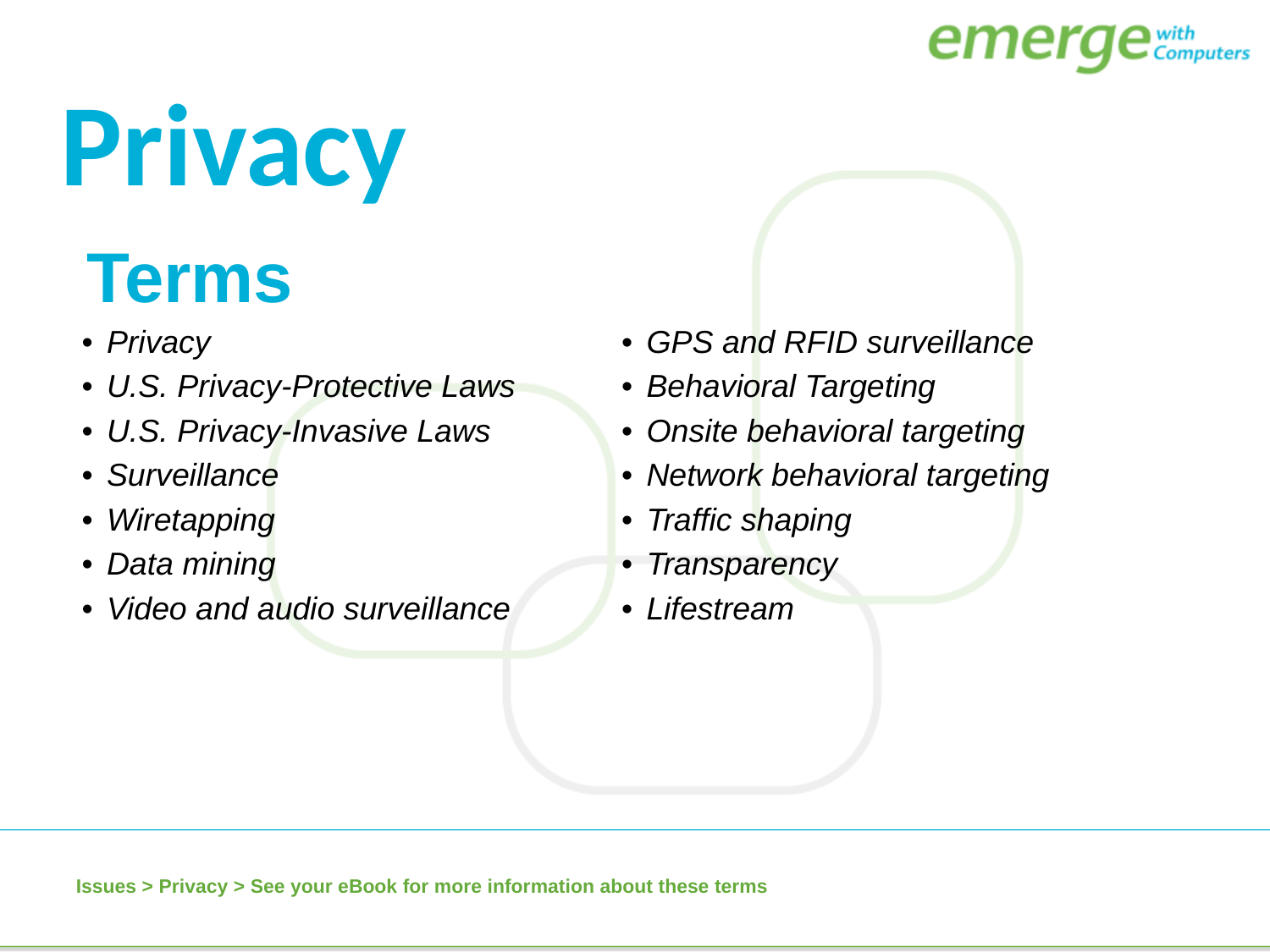

Privacy
| Terms |
| --- |
| Privacy |
| U.S. Privacy-Protective Laws |
| U.S. Privacy-Invasive Laws |
| Surveillance |
| Wiretapping |
| Data mining |
| Video and audio surveillance |
|  |
| --- |
| GPS and RFID surveillance |
| Behavioral Targeting |
| Onsite behavioral targeting |
| Network behavioral targeting |
| Traffic shaping |
| Transparency |
| Lifestream |
Issues > Privacy > See your eBook for more information about these terms